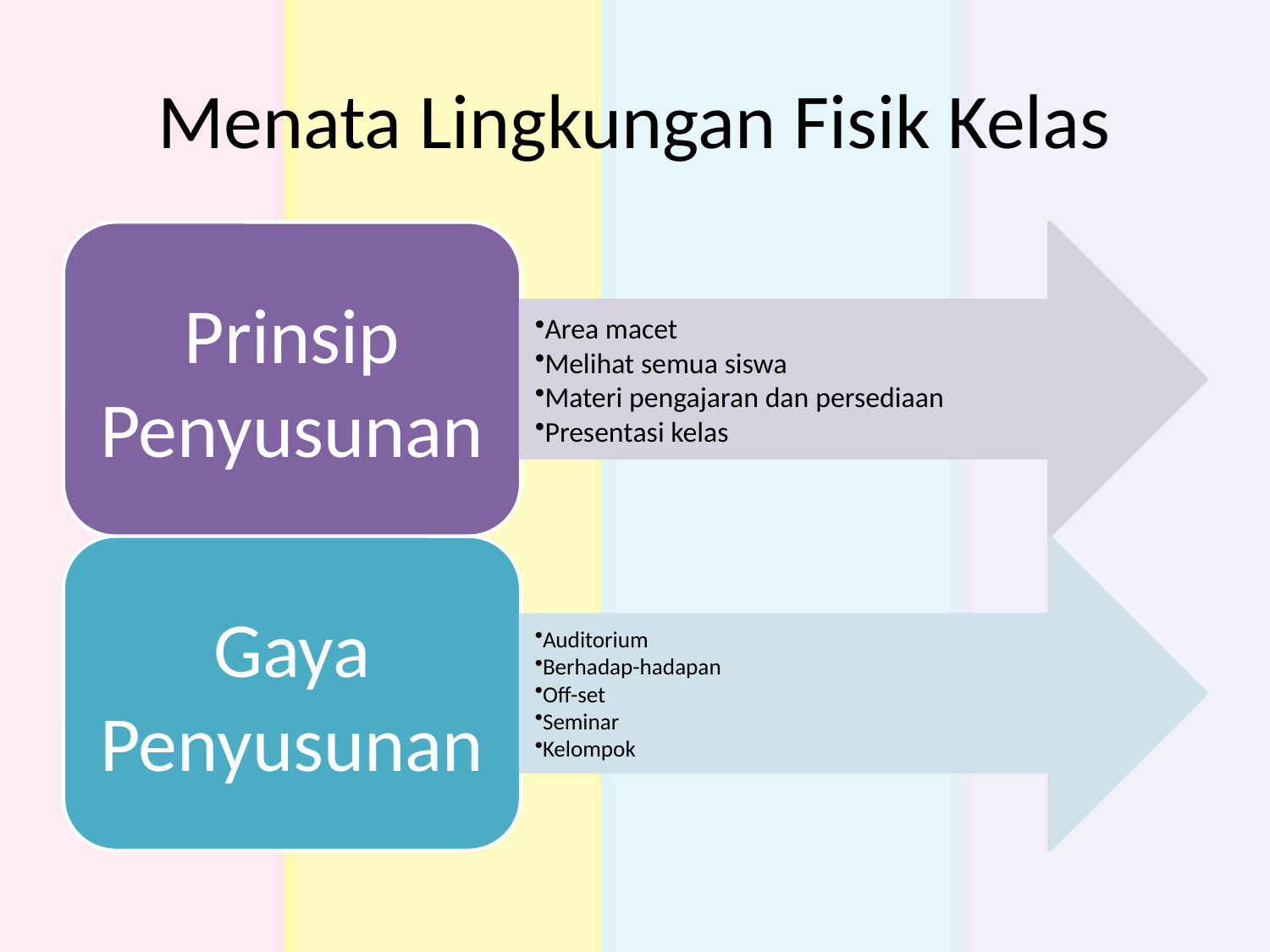

# Menata Lingkungan Fisik Kelas
Prinsip Penyusunan
Area macet
Melihat semua siswa
Gaya Penyusunan
Auditorium
Berhadap-hadapan
Materi pengajaran dan persediaan
Presentasi kelas
Off-set
Seminar
Kelompok